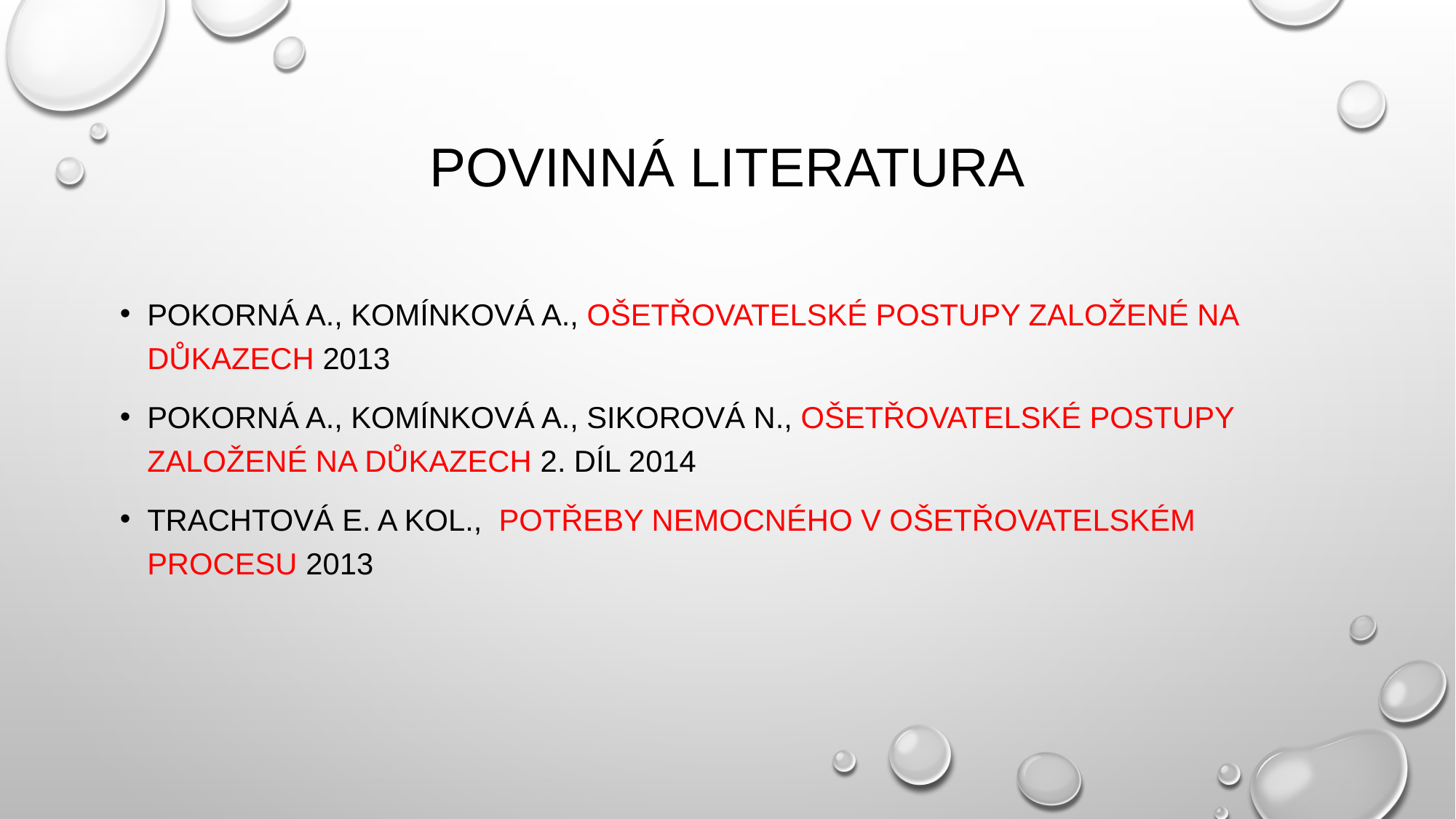

# Povinná Literatura
Pokorná A., Komínková A., Ošetřovatelské postupy založené na důkazech 2013
Pokorná A., Komínková A., Sikorová N., Ošetřovatelské postupy založené na důkazech 2. díl 2014
Trachtová E. a kol.,  Potřeby nemocného v ošetřovatelském procesu 2013